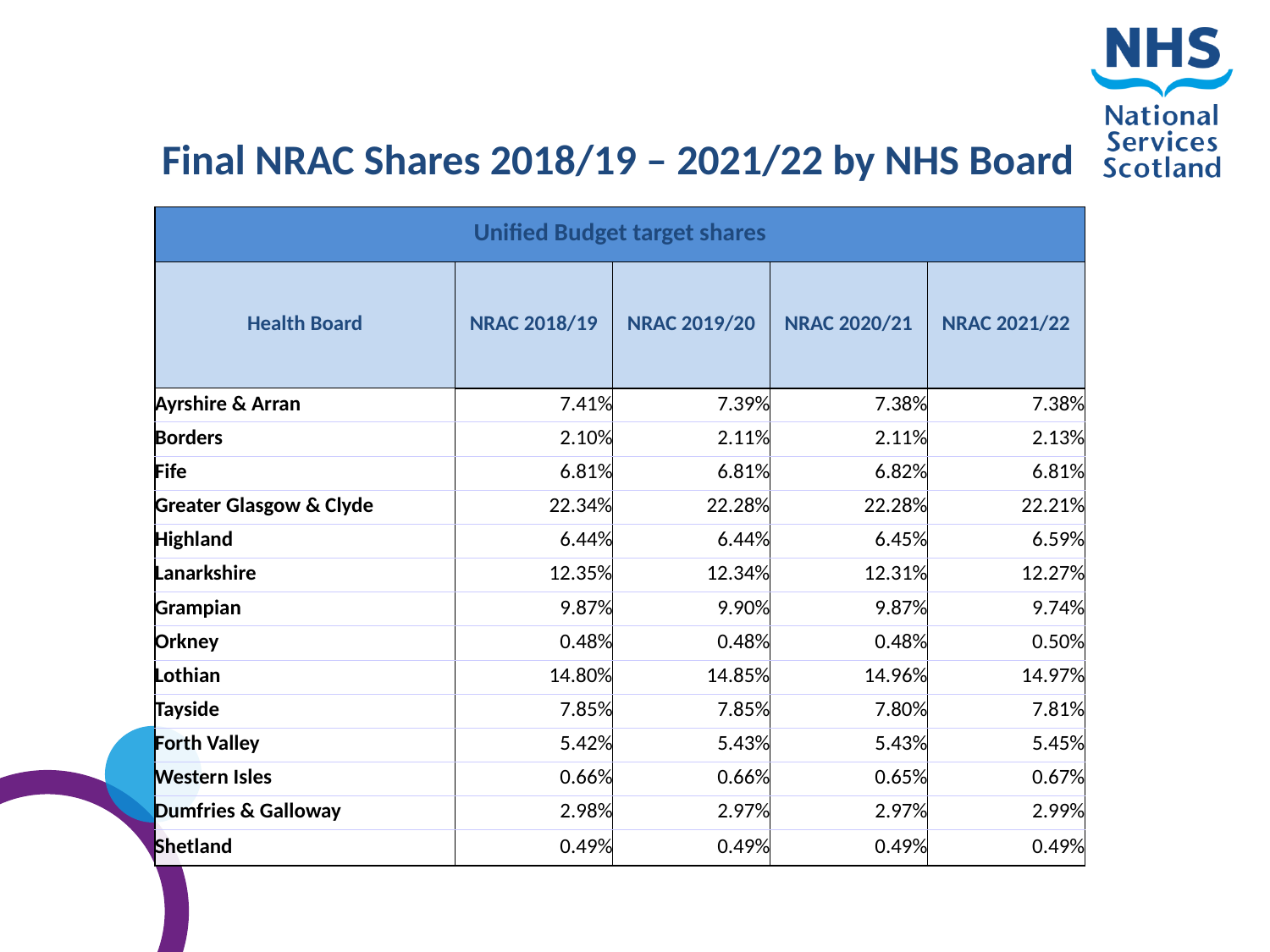

Final NRAC Shares 2018/19 – 2021/22 by NHS Board
| Unified Budget target shares |  |  |  |  |
| --- | --- | --- | --- | --- |
| Health Board | NRAC 2018/19 | NRAC 2019/20 | NRAC 2020/21 | NRAC 2021/22 |
| Ayrshire & Arran | 7.41% | 7.39% | 7.38% | 7.38% |
| Borders | 2.10% | 2.11% | 2.11% | 2.13% |
| Fife | 6.81% | 6.81% | 6.82% | 6.81% |
| Greater Glasgow & Clyde | 22.34% | 22.28% | 22.28% | 22.21% |
| Highland | 6.44% | 6.44% | 6.45% | 6.59% |
| Lanarkshire | 12.35% | 12.34% | 12.31% | 12.27% |
| Grampian | 9.87% | 9.90% | 9.87% | 9.74% |
| Orkney | 0.48% | 0.48% | 0.48% | 0.50% |
| Lothian | 14.80% | 14.85% | 14.96% | 14.97% |
| Tayside | 7.85% | 7.85% | 7.80% | 7.81% |
| Forth Valley | 5.42% | 5.43% | 5.43% | 5.45% |
| Western Isles | 0.66% | 0.66% | 0.65% | 0.67% |
| Dumfries & Galloway | 2.98% | 2.97% | 2.97% | 2.99% |
| Shetland | 0.49% | 0.49% | 0.49% | 0.49% |